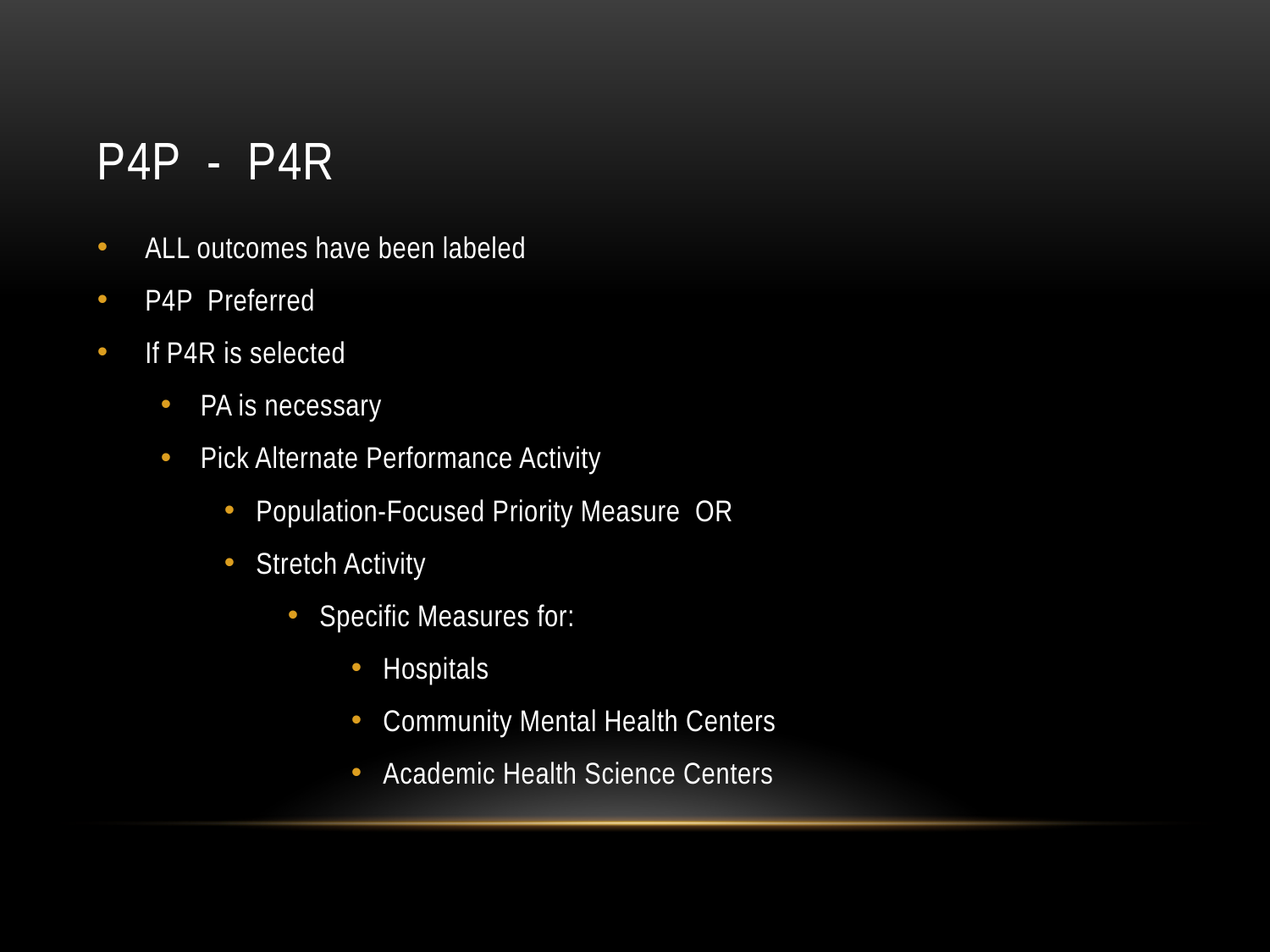

# P4p  -  p4r
ALL outcomes have been labeled
P4P  Preferred
If P4R is selected
PA is necessary
Pick Alternate Performance Activity
Population-Focused Priority Measure  OR
Stretch Activity
Specific Measures for:
Hospitals
Community Mental Health Centers
Academic Health Science Centers